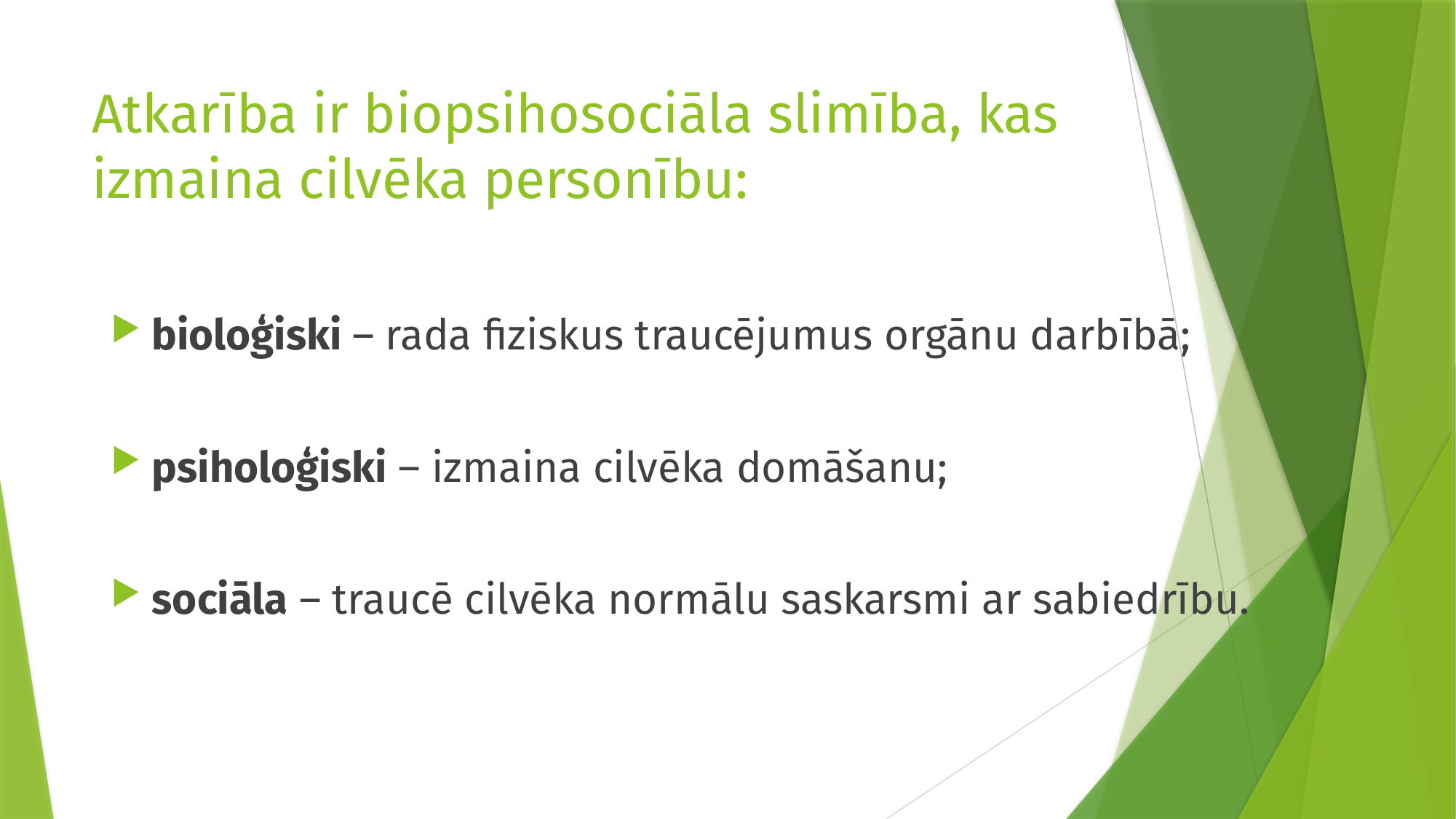

# Atkarība ir biopsihosociāla slimība, kas izmaina cilvēka personību:
bioloģiski – rada fiziskus traucējumus orgānu darbībā;

psiholoģiski – izmaina cilvēka domāšanu;

sociāla – traucē cilvēka normālu saskarsmi ar sabiedrību.